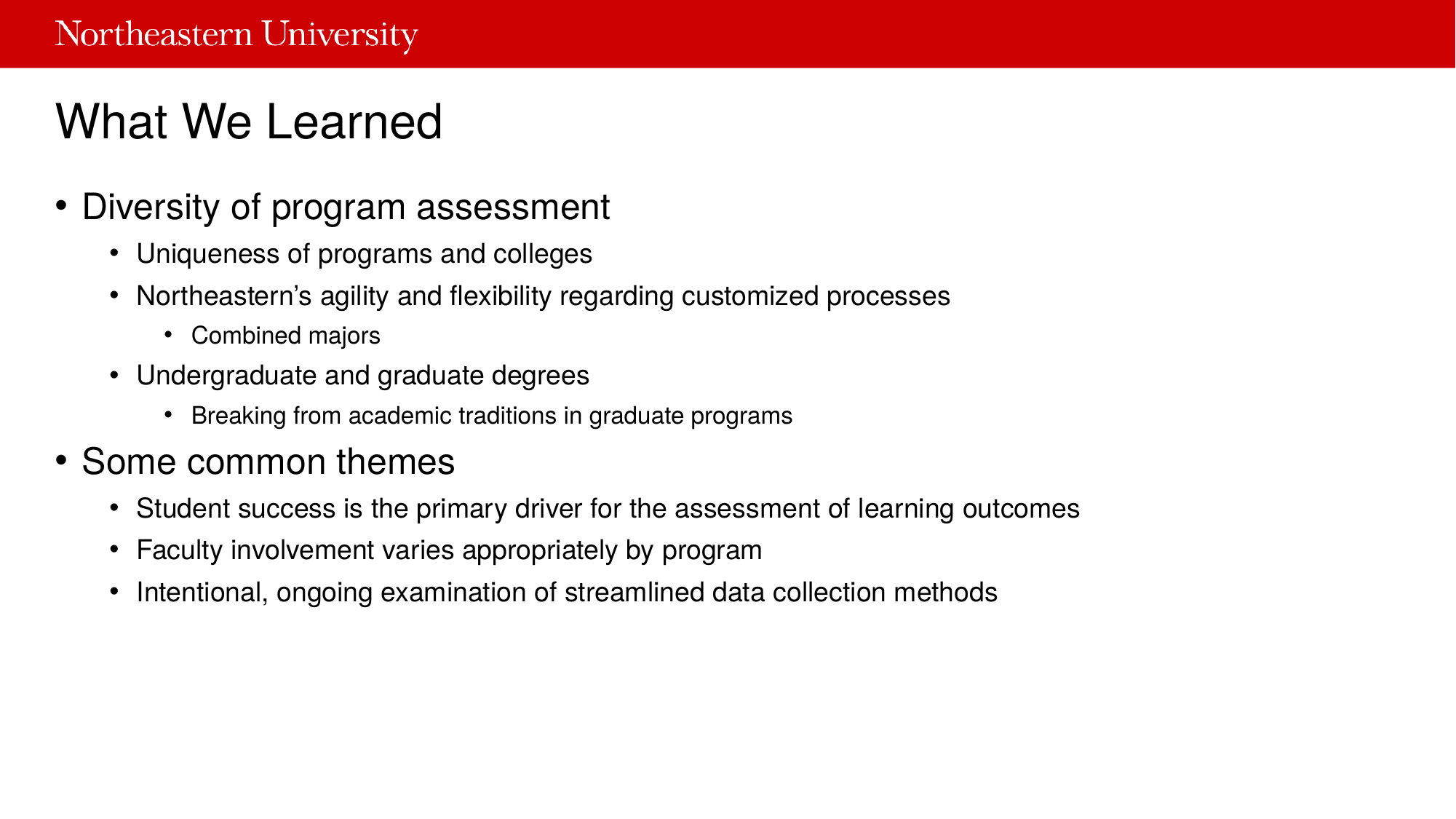

# What We Learned
Diversity of program assessment
Uniqueness of programs and colleges
Northeastern’s agility and flexibility regarding customized processes
Combined majors
Undergraduate and graduate degrees
Breaking from academic traditions in graduate programs
Some common themes
Student success is the primary driver for the assessment of learning outcomes
Faculty involvement varies appropriately by program
Intentional, ongoing examination of streamlined data collection methods